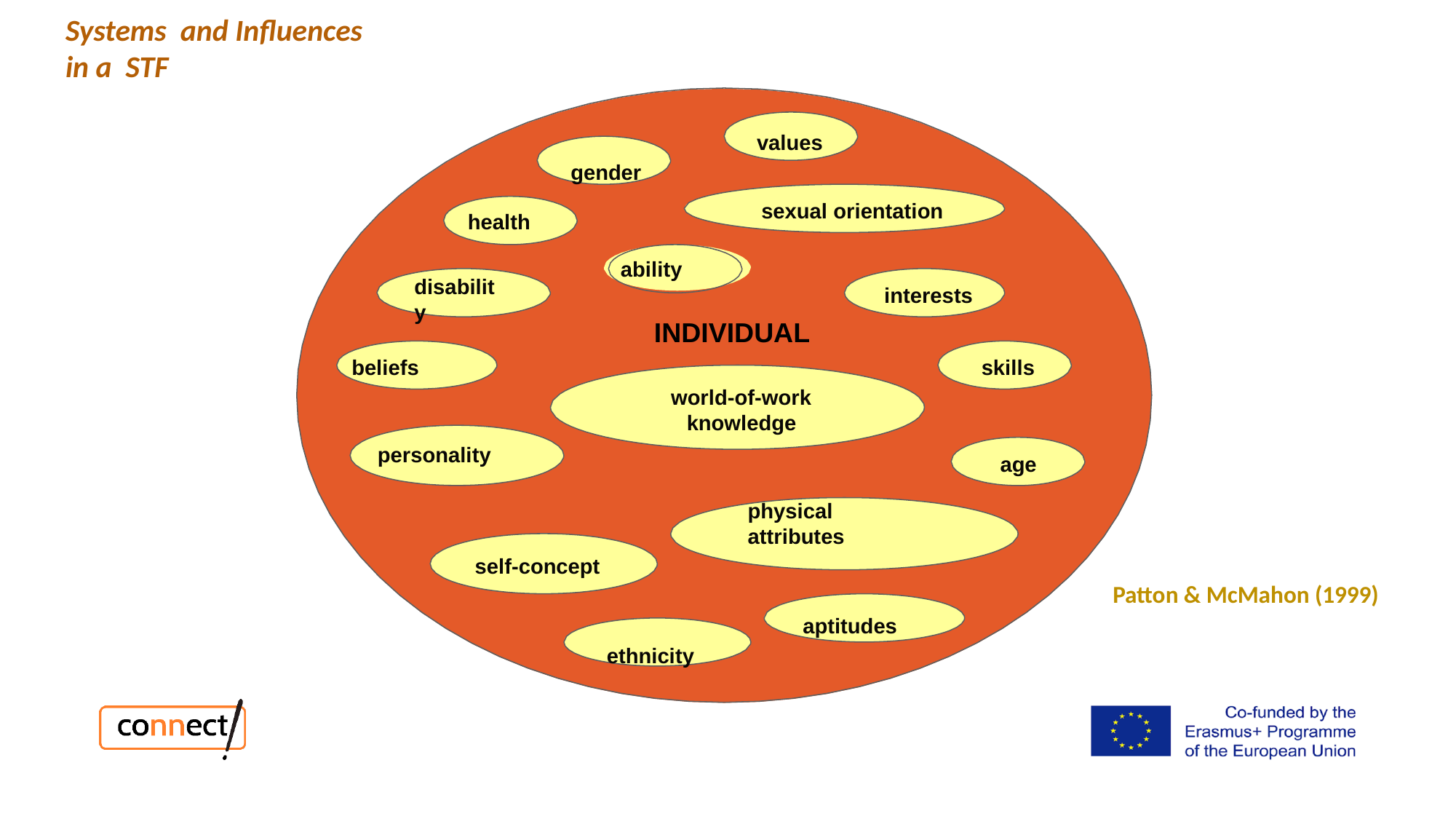

Systems  and Influences in a  STF

values
gender

sexual orientation
health

ability

disability
interests

INDIVIDUAL

beliefs
skills

world-of-work knowledge

personality
age

physical attributes
self-concept

aptitudes
ethnicity

Patton & McMahon (1999)